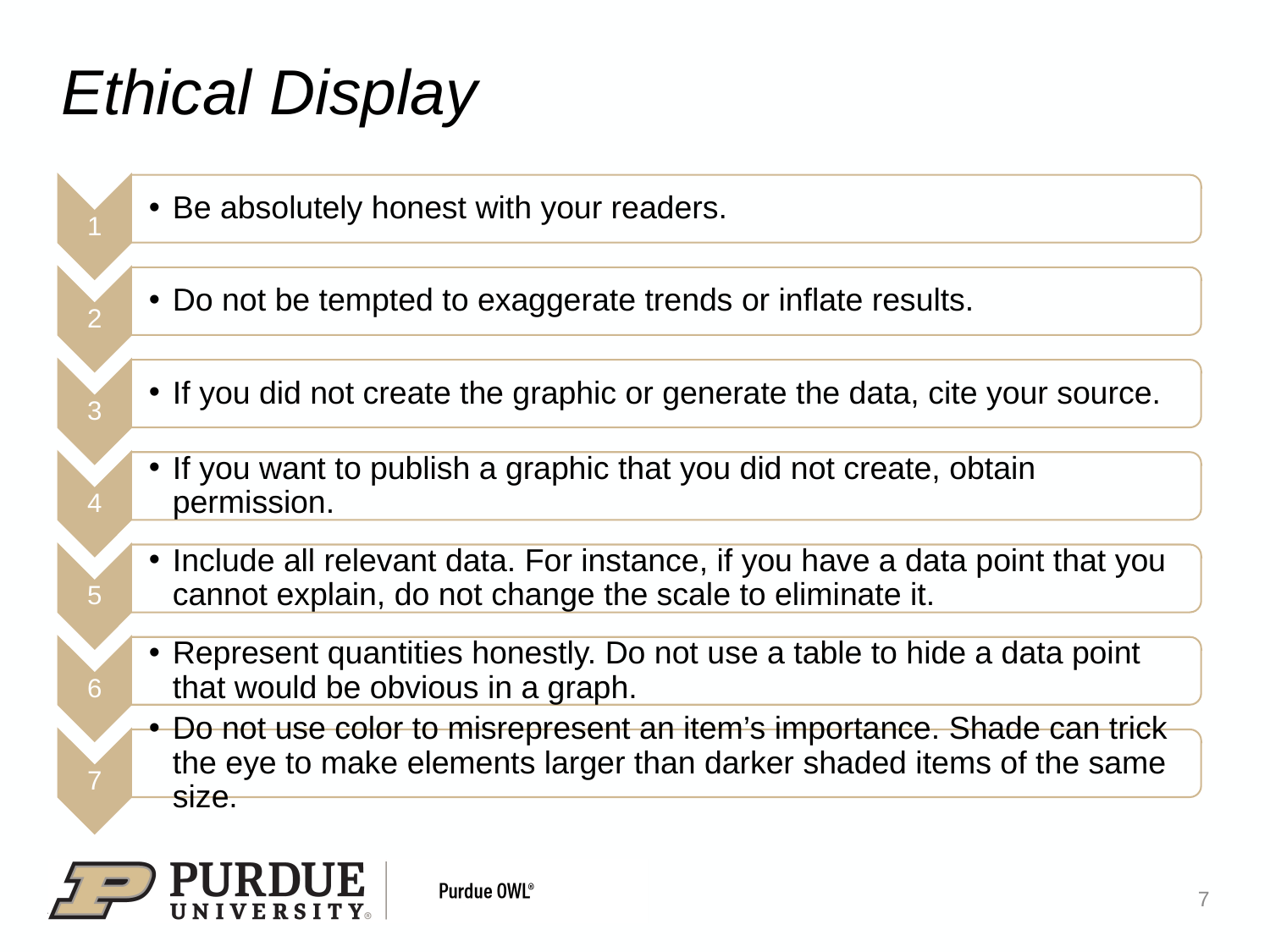

# Ethical Display
1
Be absolutely honest with your readers.
2
Do not be tempted to exaggerate trends or inflate results.
3
If you did not create the graphic or generate the data, cite your source.
4
If you want to publish a graphic that you did not create, obtain permission.
5
Include all relevant data. For instance, if you have a data point that you cannot explain, do not change the scale to eliminate it.
6
Represent quantities honestly. Do not use a table to hide a data point that would be obvious in a graph.
7
Do not use color to misrepresent an item’s importance. Shade can trick the eye to make elements larger than darker shaded items of the same size.
7